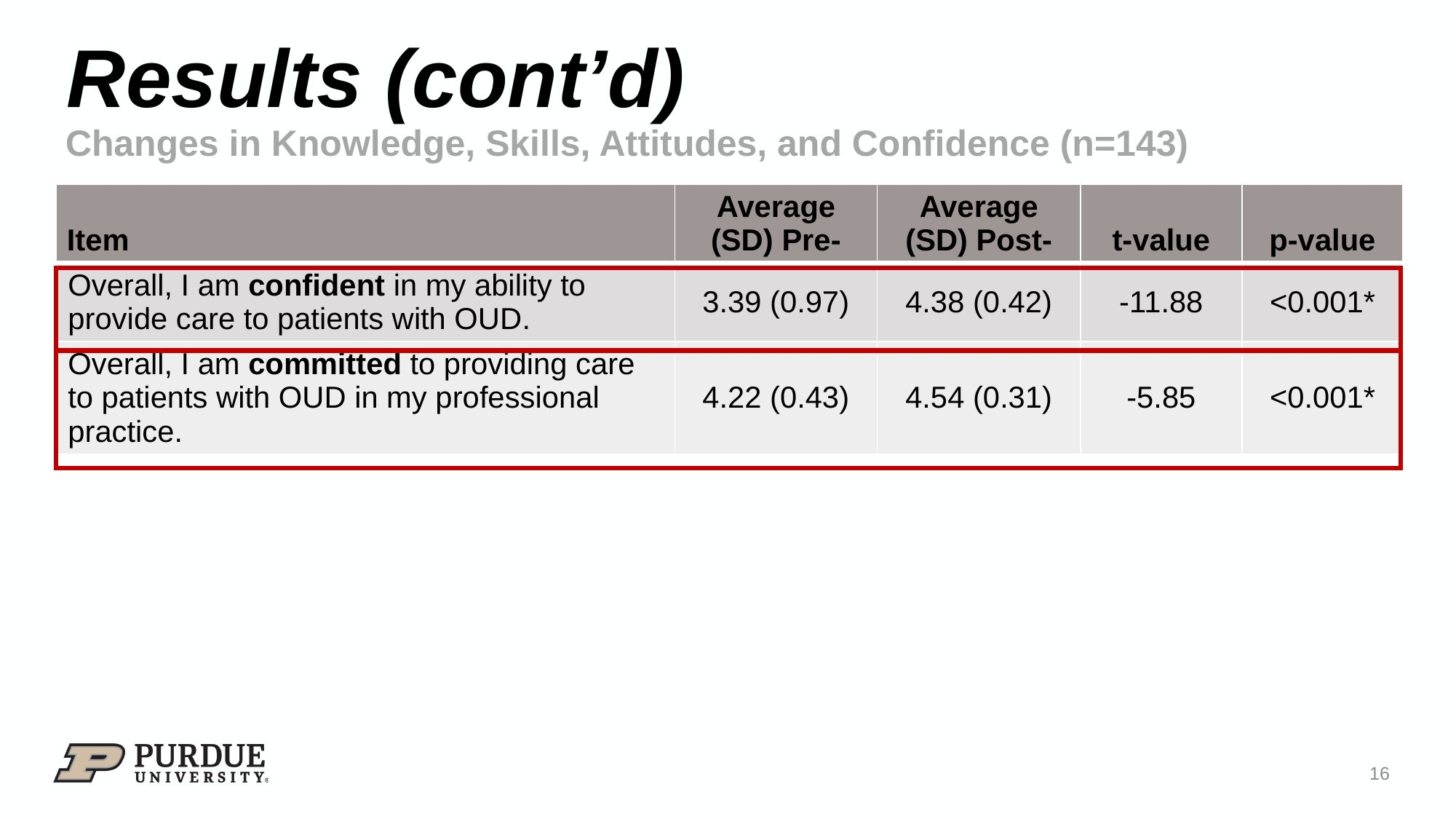

# Results (cont’d)
Changes in Knowledge, Skills, Attitudes, and Confidence (n=143)
| Item | Average (SD) Pre- | Average (SD) Post- | t-value | p-value |
| --- | --- | --- | --- | --- |
| Overall, I am confident in my ability to provide care to patients with OUD. | 3.39 (0.97) | 4.38 (0.42) | -11.88 | <0.001\* |
| Overall, I am committed to providing care to patients with OUD in my professional practice. | 4.22 (0.43) | 4.54 (0.31) | -5.85 | <0.001\* |

16